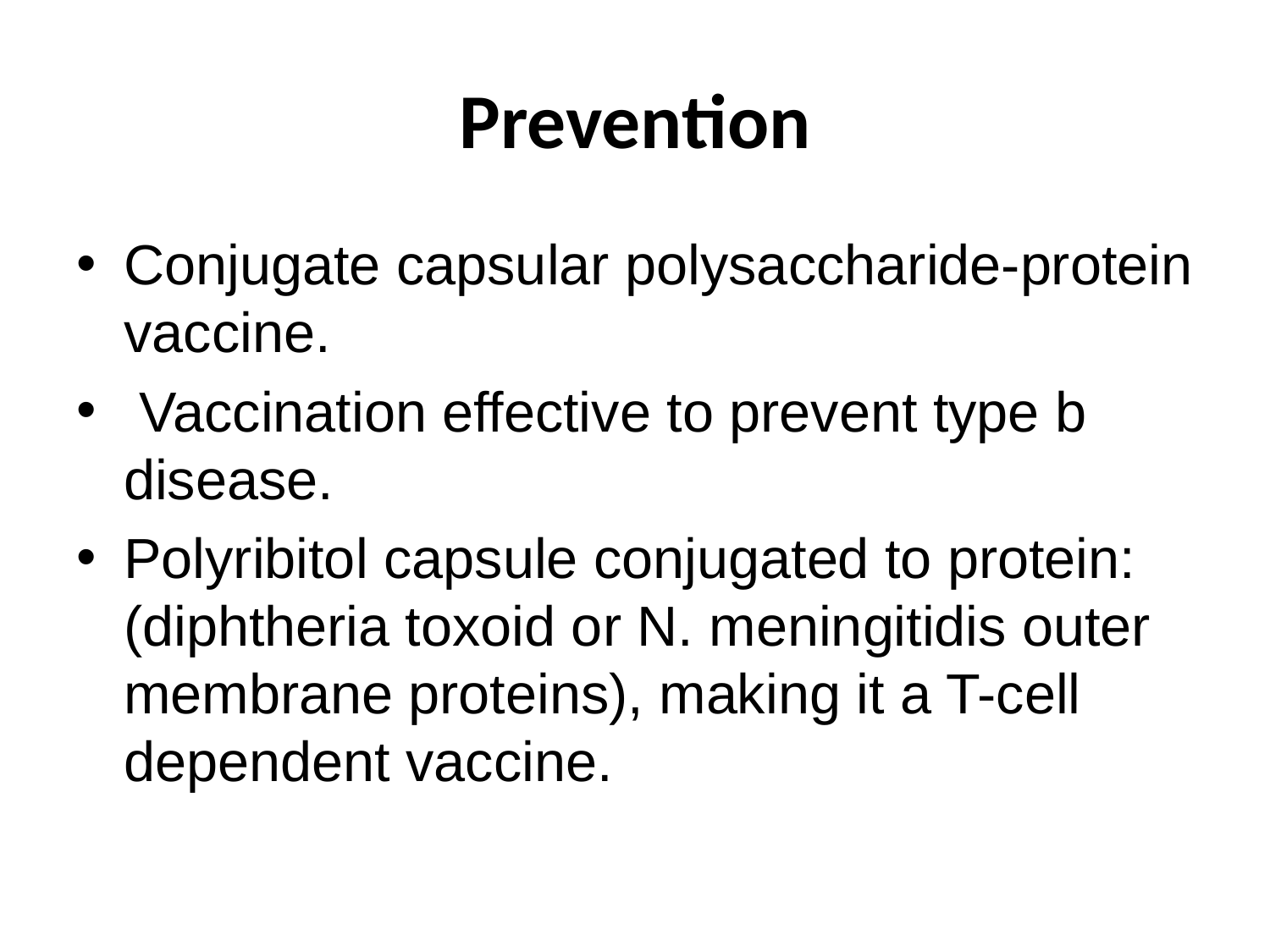

# Prevention
Conjugate capsular polysaccharide-protein vaccine.
 Vaccination effective to prevent type b disease.
Polyribitol capsule conjugated to protein: (diphtheria toxoid or N. meningitidis outer membrane proteins), making it a T-cell dependent vaccine.